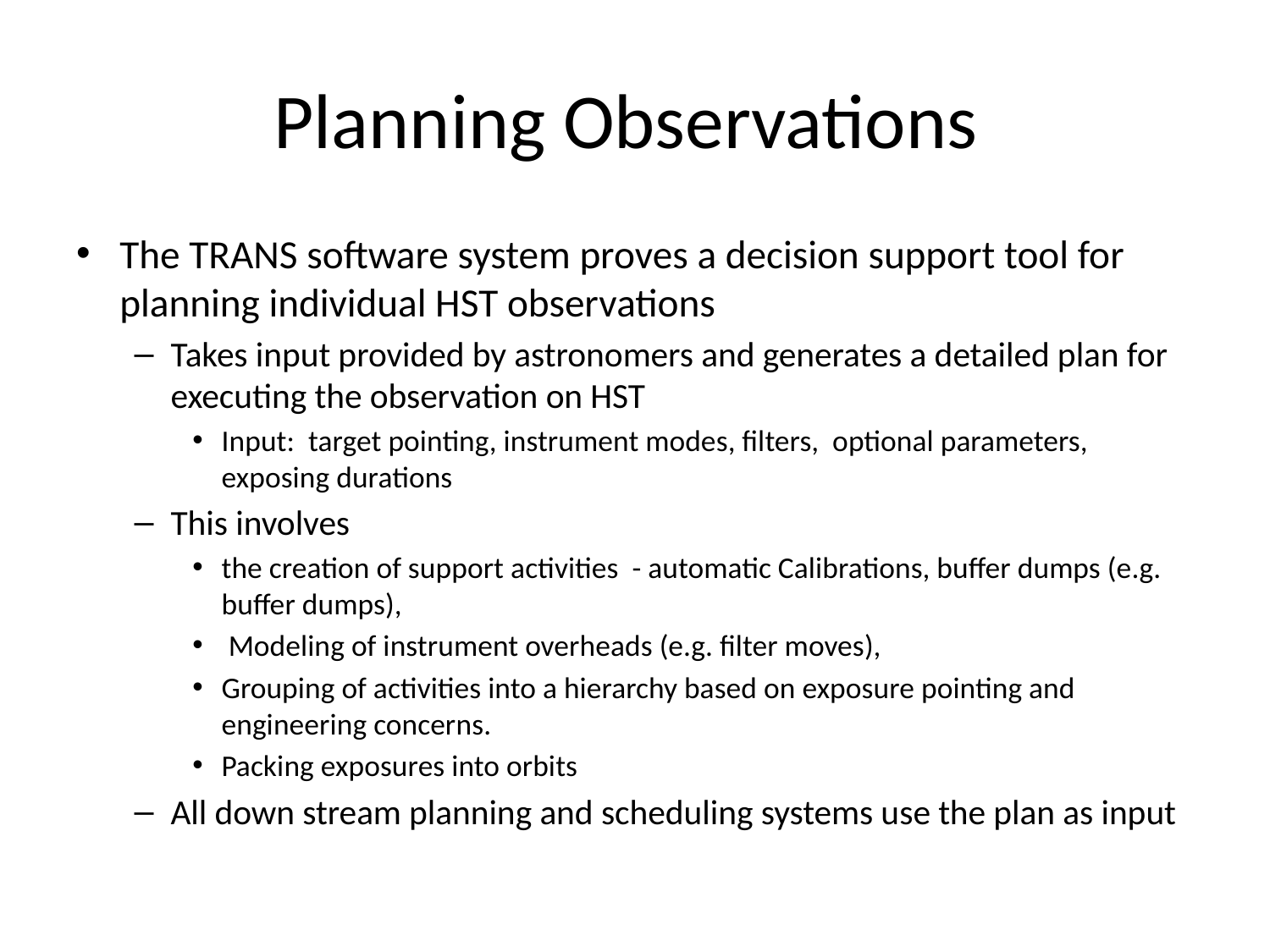

# Planning Observations
The TRANS software system proves a decision support tool for planning individual HST observations
Takes input provided by astronomers and generates a detailed plan for executing the observation on HST
Input:  target pointing, instrument modes, filters,  optional parameters, exposing durations
This involves
the creation of support activities  - automatic Calibrations, buffer dumps (e.g. buffer dumps),
 Modeling of instrument overheads (e.g. filter moves),
Grouping of activities into a hierarchy based on exposure pointing and engineering concerns.
Packing exposures into orbits
All down stream planning and scheduling systems use the plan as input